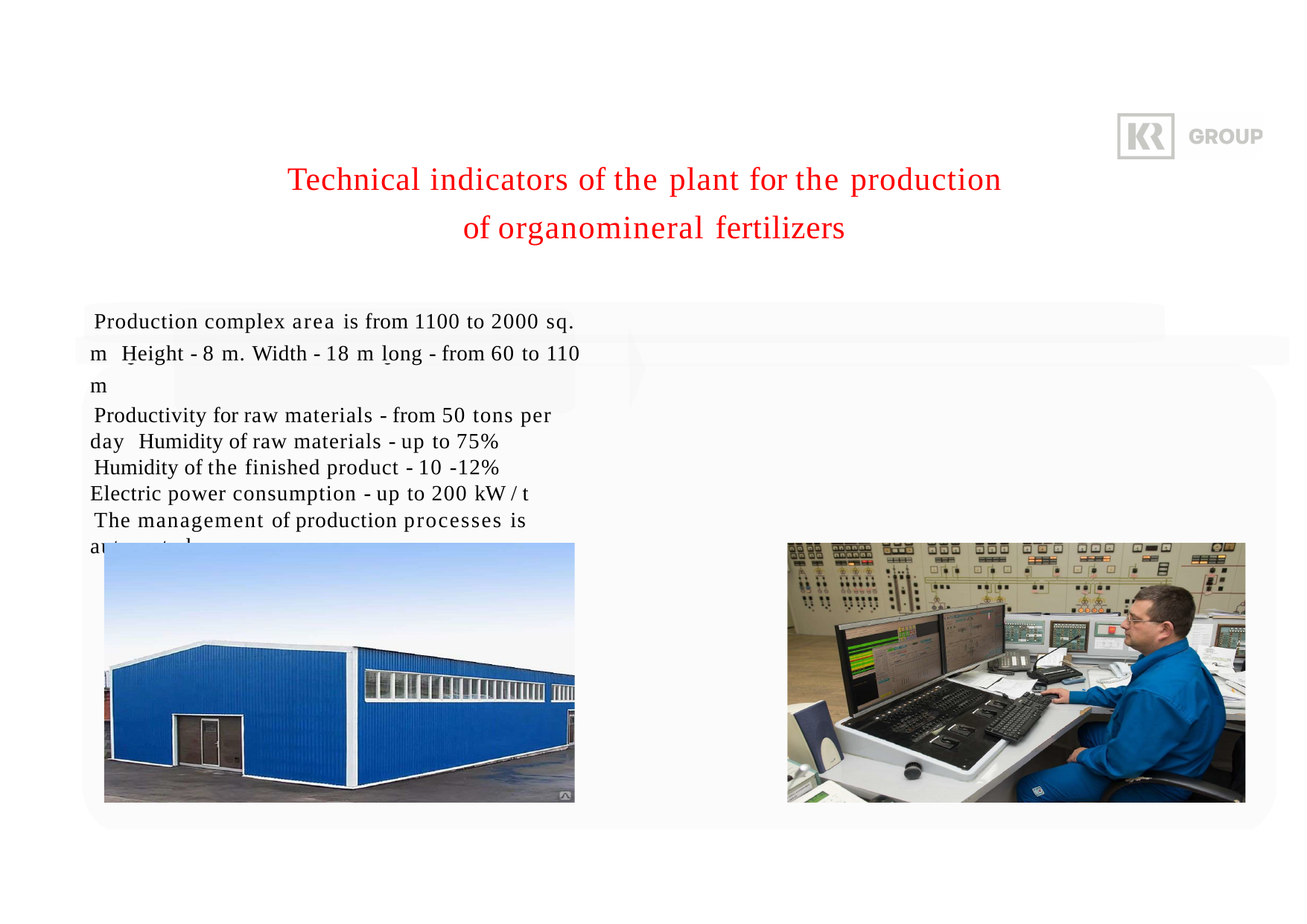

# Technical indicators of the plant for the production  of organomineral fertilizers
Production complex area is from 1100 to 2000 sq. m  Height - 8 m. Width - 18 m long - from 60 to 110 m
Productivity for raw materials - from 50 tons per day  Humidity of raw materials - up to 75%
Humidity of the finished product - 10 -12%  Electric power consumption - up to 200 kW / t
The management of production processes is automated.

5